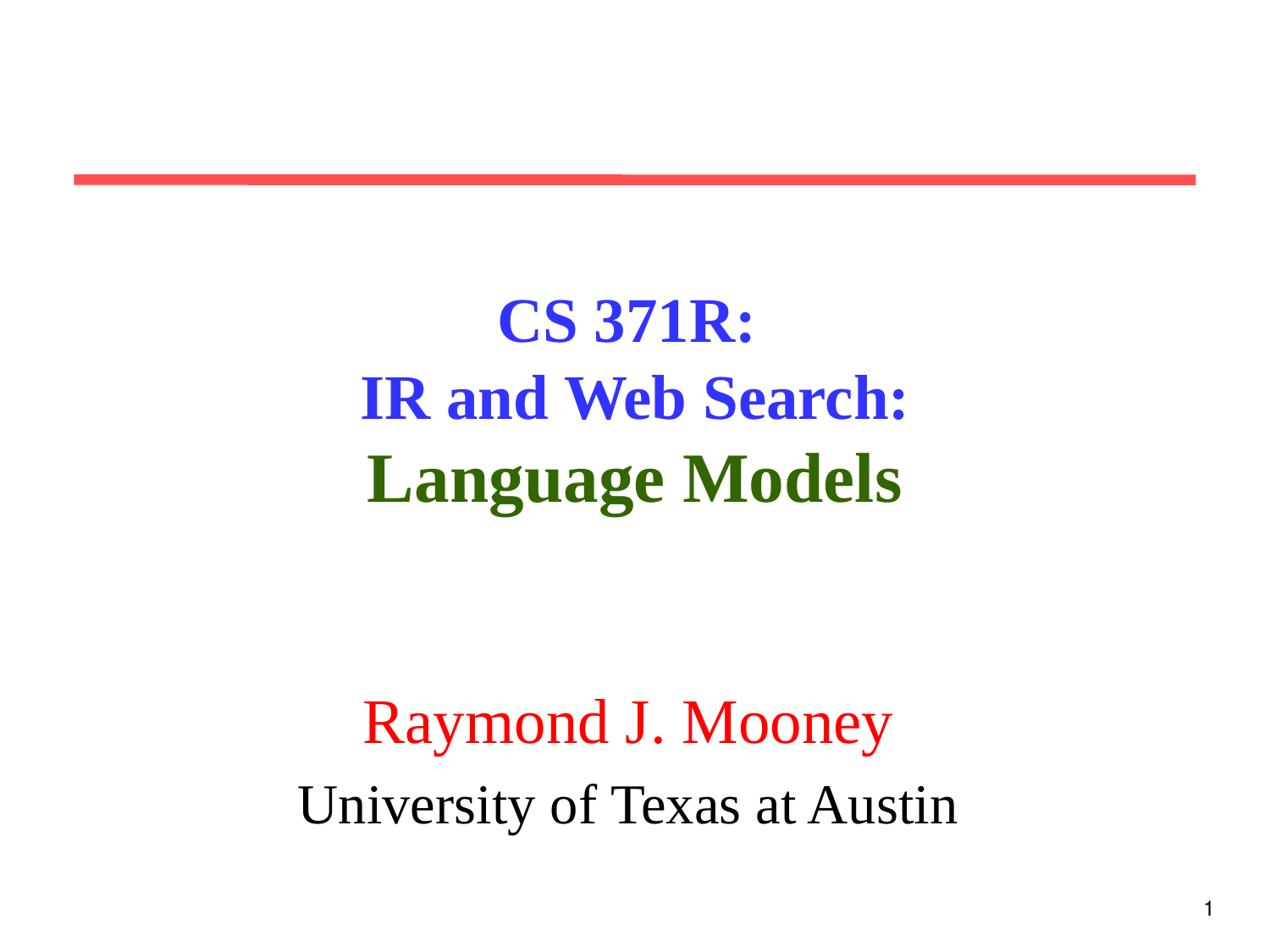

# CS 371R: IR and Web Search: Language Models
Raymond J. Mooney
University of Texas at Austin
1